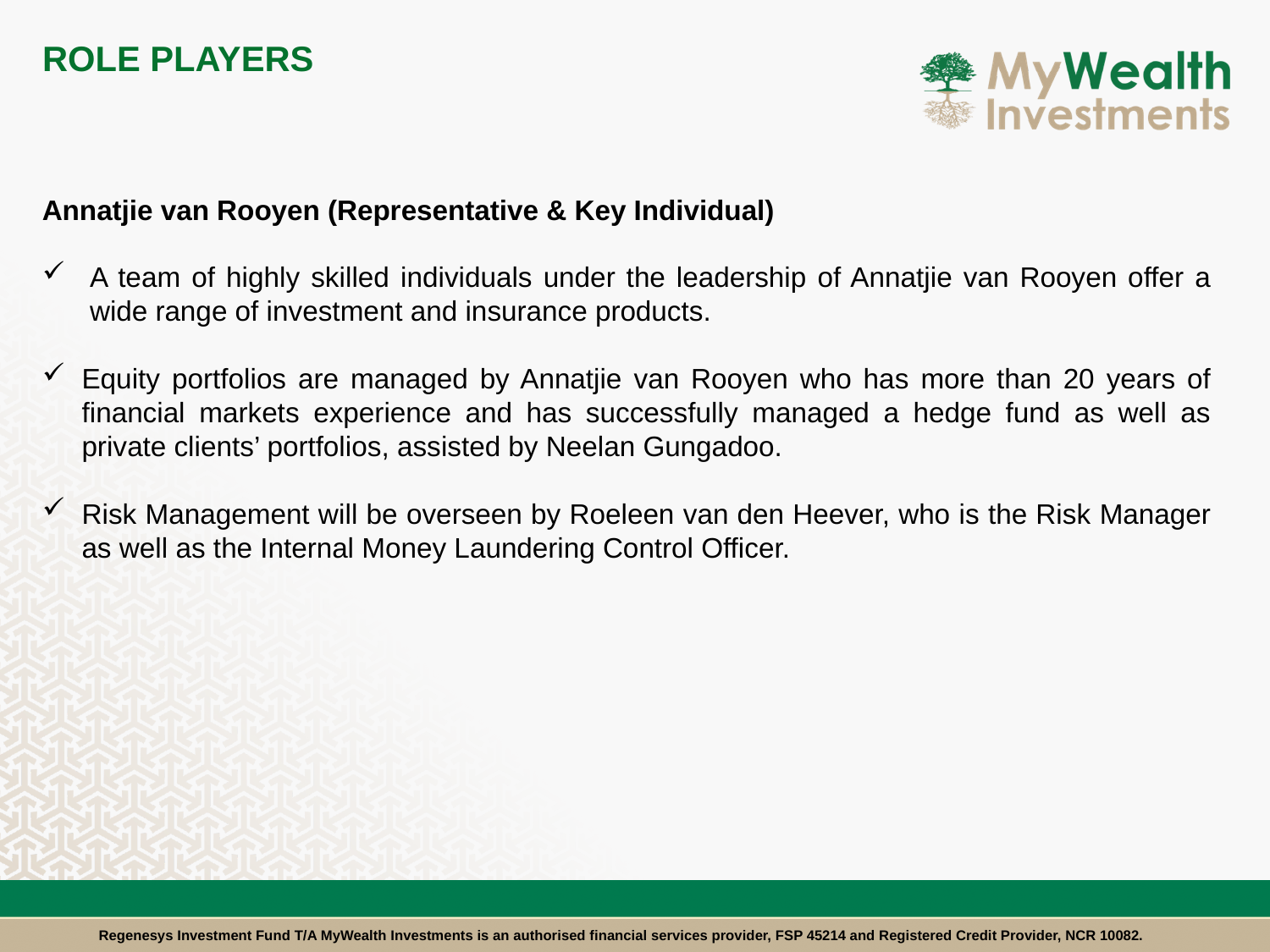

# Role Players

Annatjie van Rooyen (Representative & Key Individual)

A team of highly skilled individuals under the leadership of Annatjie van Rooyen offer a wide range of investment and insurance products.

Equity portfolios are managed by Annatjie van Rooyen who has more than 20 years of financial markets experience and has successfully managed a hedge fund as well as private clients’ portfolios, assisted by Neelan Gungadoo.

Risk Management will be overseen by Roeleen van den Heever, who is the Risk Manager as well as the Internal Money Laundering Control Officer.
Regenesys Investment Fund T/A MyWealth Investments is an authorised financial services provider, FSP 45214 and Registered Credit Provider, NCR 10082.